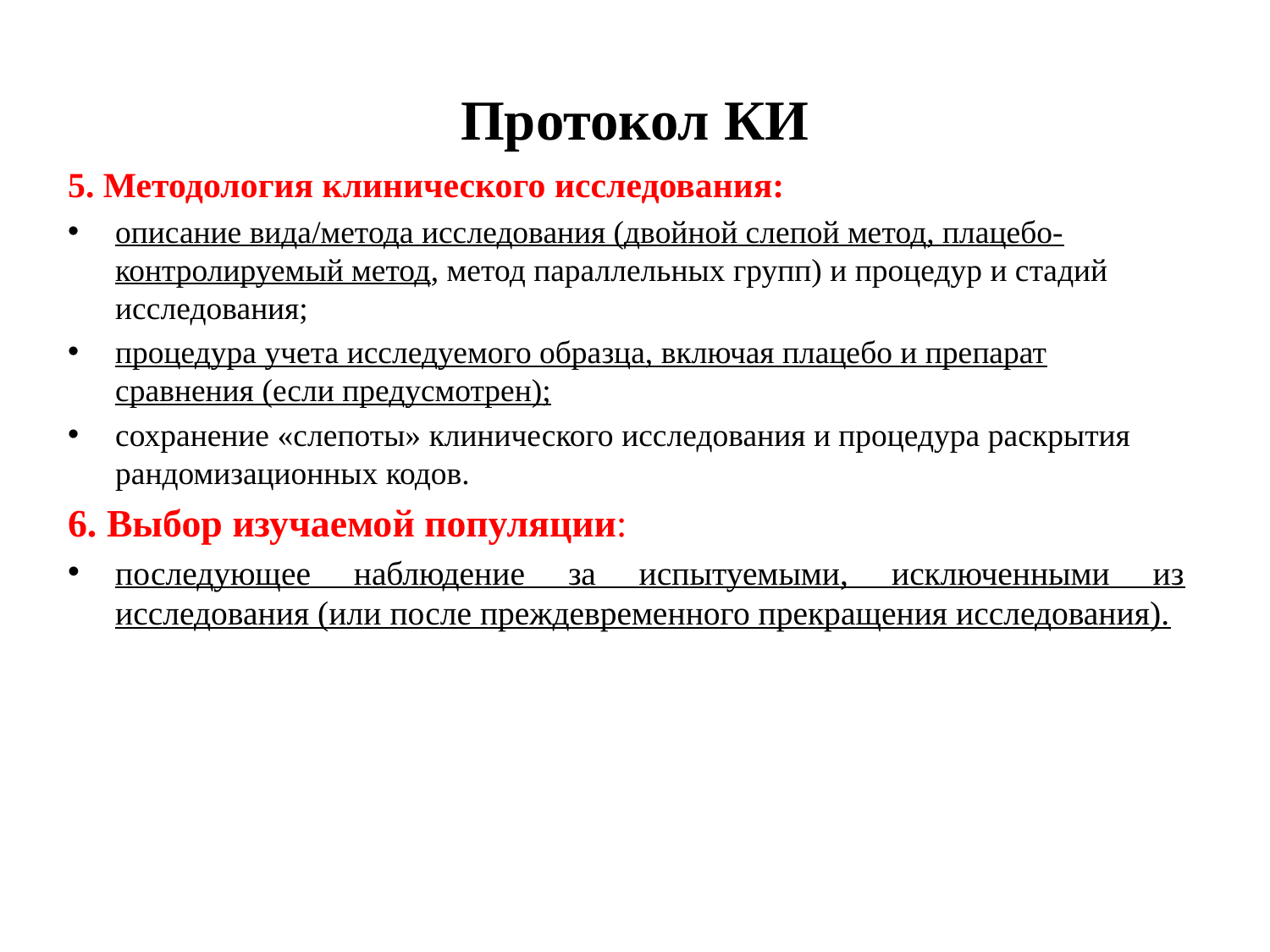

# Протокол КИ
5. Методология клинического исследования:
описание вида/метода исследования (двойной слепой метод, плацебо-контролируемый метод, метод параллельных групп) и процедур и стадий исследования;
процедура учета исследуемого образца, включая плацебо и препарат сравнения (если предусмотрен);
сохранение «слепоты» клинического исследования и процедура раскрытия рандомизационных кодов.
6. Выбор изучаемой популяции:
последующее наблюдение за испытуемыми, исключенными из исследования (или после преждевременного прекращения исследования).